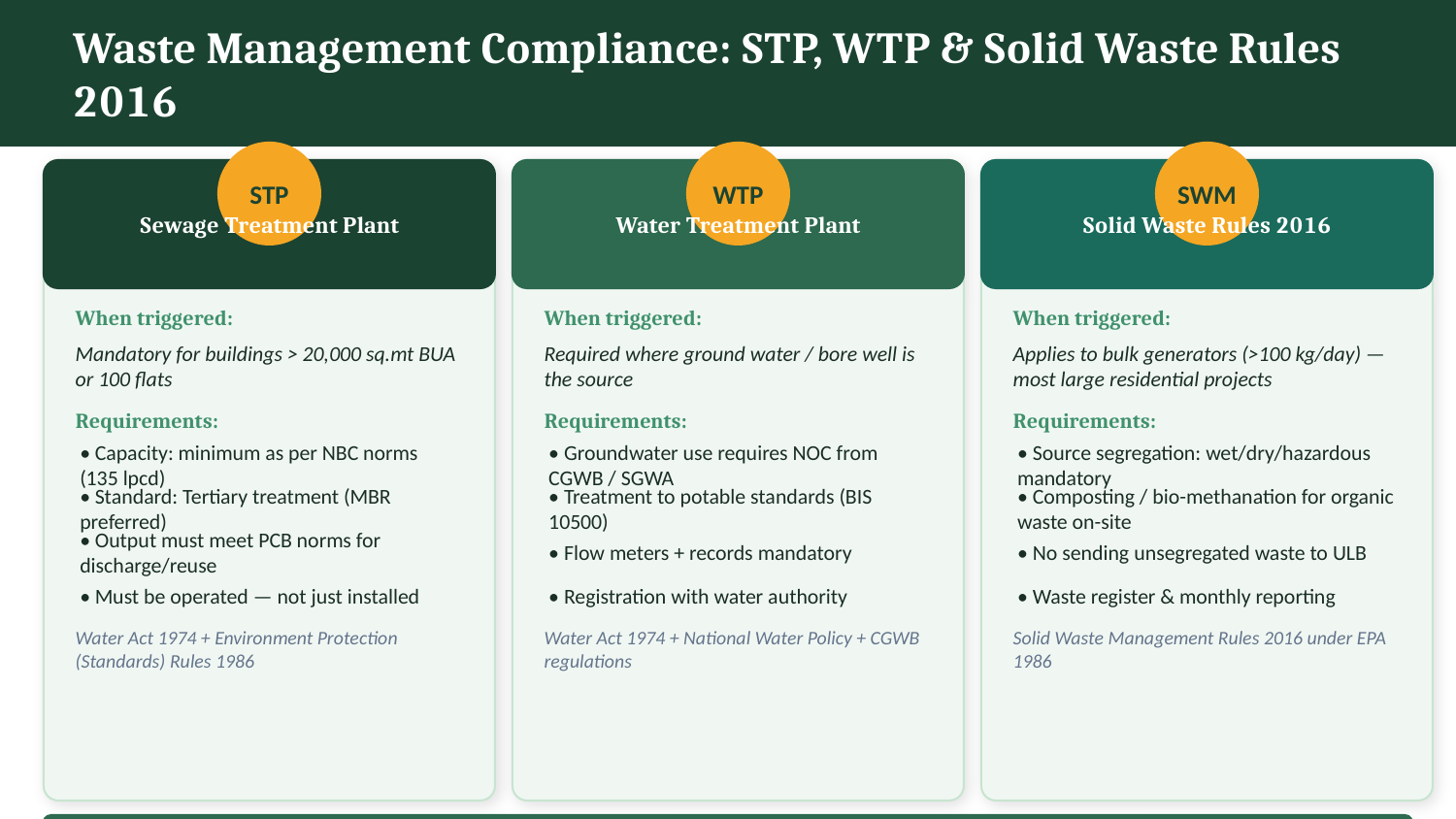

Waste Management Compliance: STP, WTP & Solid Waste Rules 2016

STP

WTP

SWM

Sewage Treatment Plant
Water Treatment Plant
Solid Waste Rules 2016
When triggered:
When triggered:
When triggered:
Mandatory for buildings > 20,000 sq.mt BUA or 100 flats
Required where ground water / bore well is the source
Applies to bulk generators (>100 kg/day) — most large residential projects
Requirements:
Requirements:
Requirements:
• Capacity: minimum as per NBC norms (135 lpcd)
• Groundwater use requires NOC from CGWB / SGWA
• Source segregation: wet/dry/hazardous mandatory
• Standard: Tertiary treatment (MBR preferred)
• Treatment to potable standards (BIS 10500)
• Composting / bio-methanation for organic waste on-site
• Output must meet PCB norms for discharge/reuse
• Flow meters + records mandatory
• No sending unsegregated waste to ULB
• Must be operated — not just installed
• Registration with water authority
• Waste register & monthly reporting
Water Act 1974 + Environment Protection (Standards) Rules 1986
Water Act 1974 + National Water Policy + CGWB regulations
Solid Waste Management Rules 2016 under EPA 1986

In RERA audits: Verify STP is functional (not just installed). Non-functional STP → CTO not valid → OC cannot be sustained.